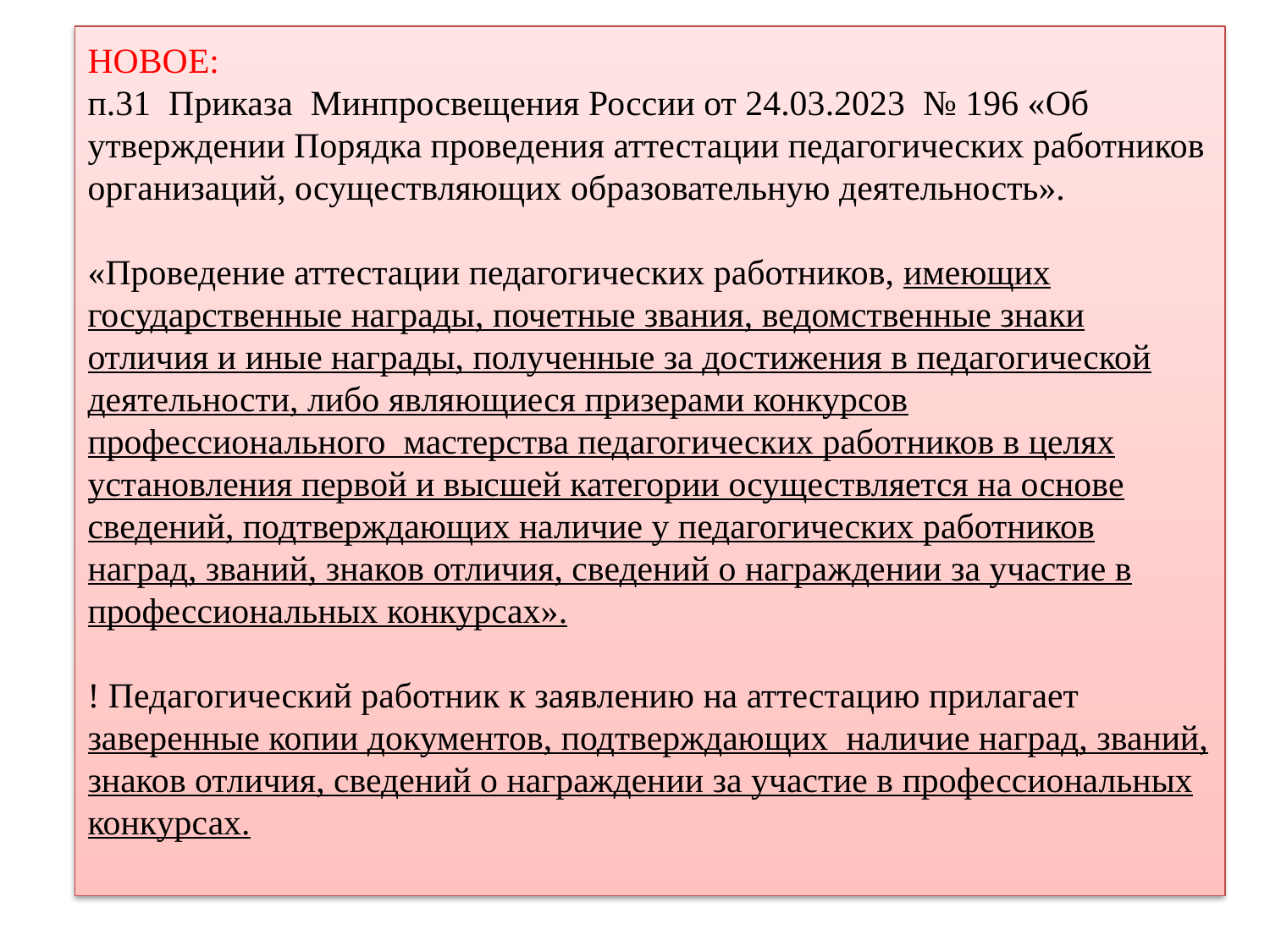

# НОВОЕ: п.31  Приказа  Минпросвещения России от 24.03.2023  № 196 «Об утверждении Порядка проведения аттестации педагогических работников организаций, осуществляющих образовательную деятельность». «Проведение аттестации педагогических работников, имеющих государственные награды, почетные звания, ведомственные знаки отличия и иные награды, полученные за достижения в педагогической деятельности, либо являющиеся призерами конкурсов профессионального  мастерства педагогических работников в целях установления первой и высшей категории осуществляется на основе сведений, подтверждающих наличие у педагогических работников наград, званий, знаков отличия, сведений о награждении за участие в профессиональных конкурсах». ! Педагогический работник к заявлению на аттестацию прилагает заверенные копии документов, подтверждающих  наличие наград, званий, знаков отличия, сведений о награждении за участие в профессиональных конкурсах.